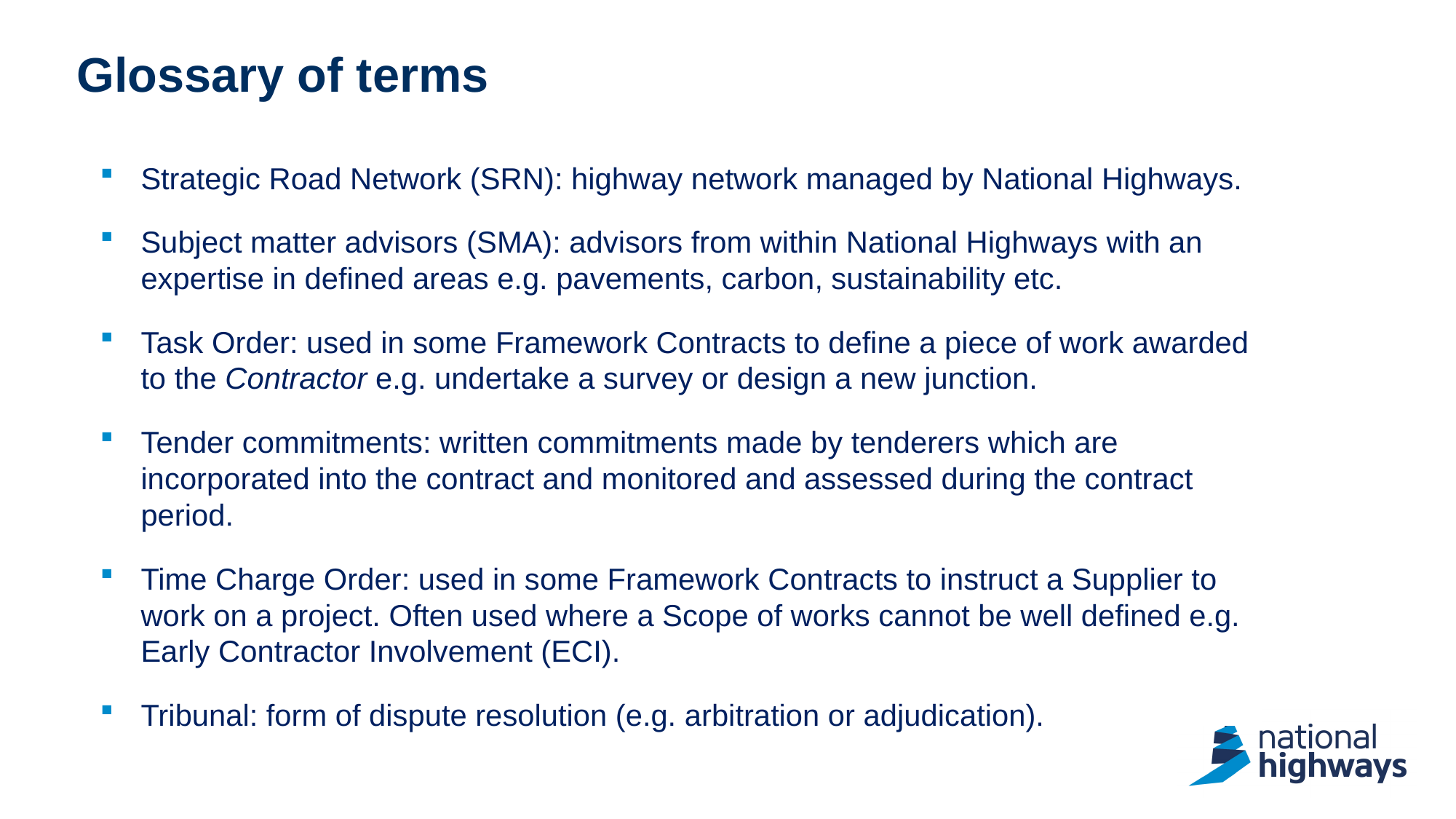

Glossary of terms
Strategic Road Network (SRN): highway network managed by National Highways.
Subject matter advisors (SMA): advisors from within National Highways with an expertise in defined areas e.g. pavements, carbon, sustainability etc.
Task Order: used in some Framework Contracts to define a piece of work awarded to the Contractor e.g. undertake a survey or design a new junction.
Tender commitments: written commitments made by tenderers which are incorporated into the contract and monitored and assessed during the contract period.
Time Charge Order: used in some Framework Contracts to instruct a Supplier to work on a project. Often used where a Scope of works cannot be well defined e.g. Early Contractor Involvement (ECI).
Tribunal: form of dispute resolution (e.g. arbitration or adjudication).